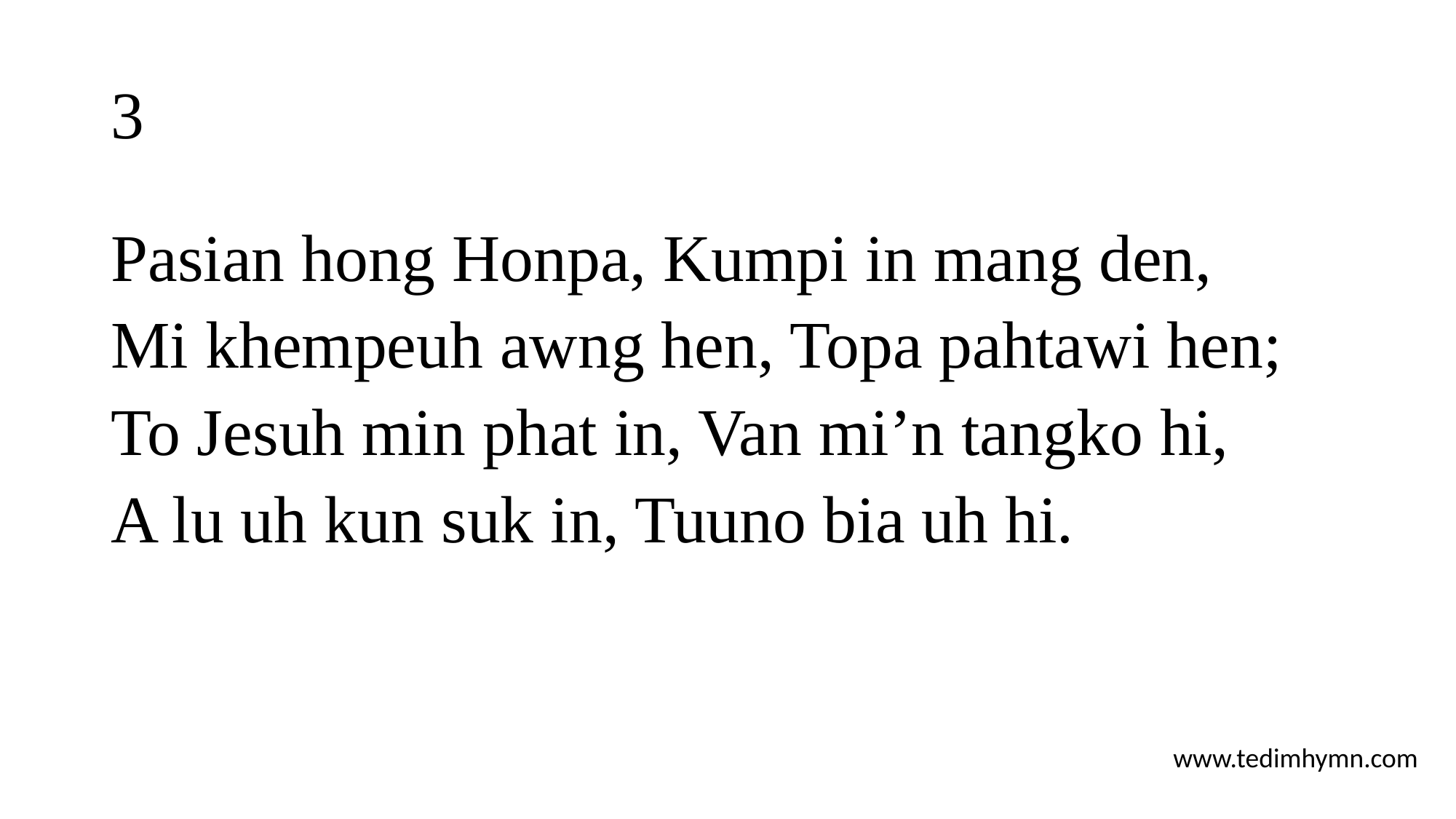

# 3
Pasian hong Honpa, Kumpi in mang den,
Mi khempeuh awng hen, Topa pahtawi hen;
To Jesuh min phat in, Van mi’n tangko hi,
A lu uh kun suk in, Tuuno bia uh hi.

www.tedimhymn.com